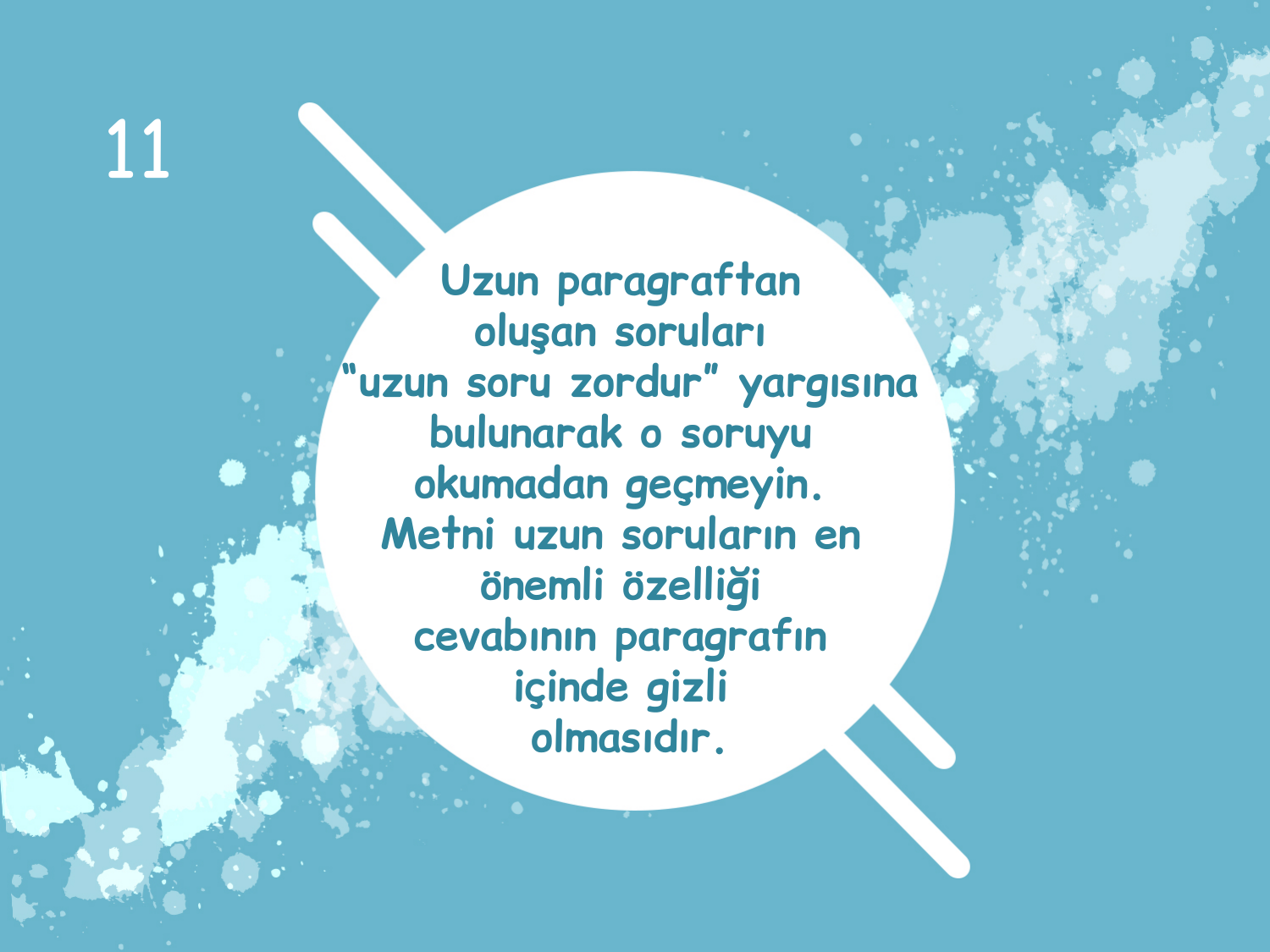

11
Uzun paragraftan
oluşan soruları
“uzun soru zordur” yargısına bulunarak o soruyu
okumadan geçmeyin.
Metni uzun soruların en
önemli özelliği
cevabının paragrafın
içinde gizli
olmasıdır.